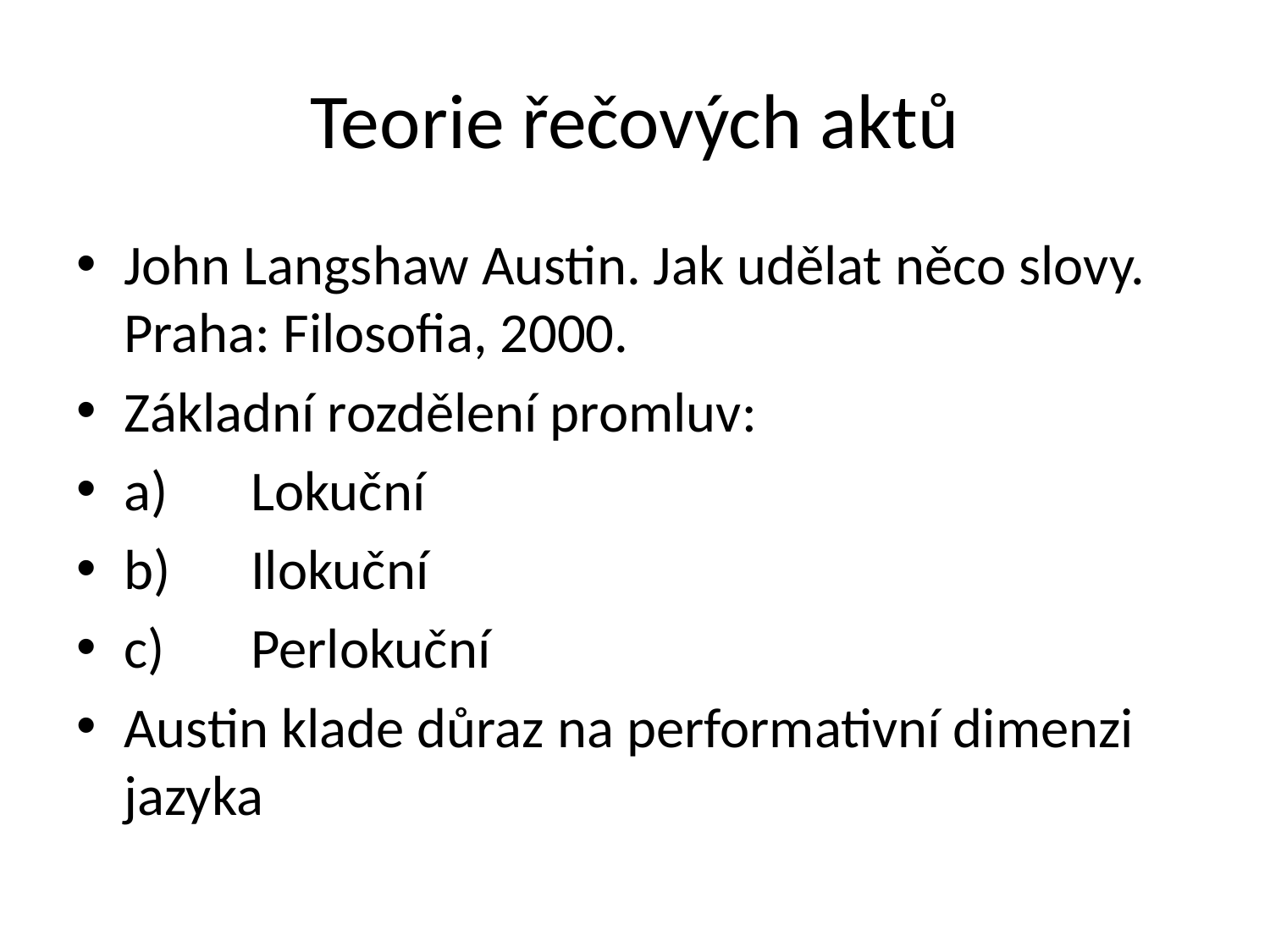

# Teorie řečových aktů
John Langshaw Austin. Jak udělat něco slovy. Praha: Filosofia, 2000.
Základní rozdělení promluv:
a)	Lokuční
b)	Ilokuční
c)	Perlokuční
Austin klade důraz na performativní dimenzi jazyka